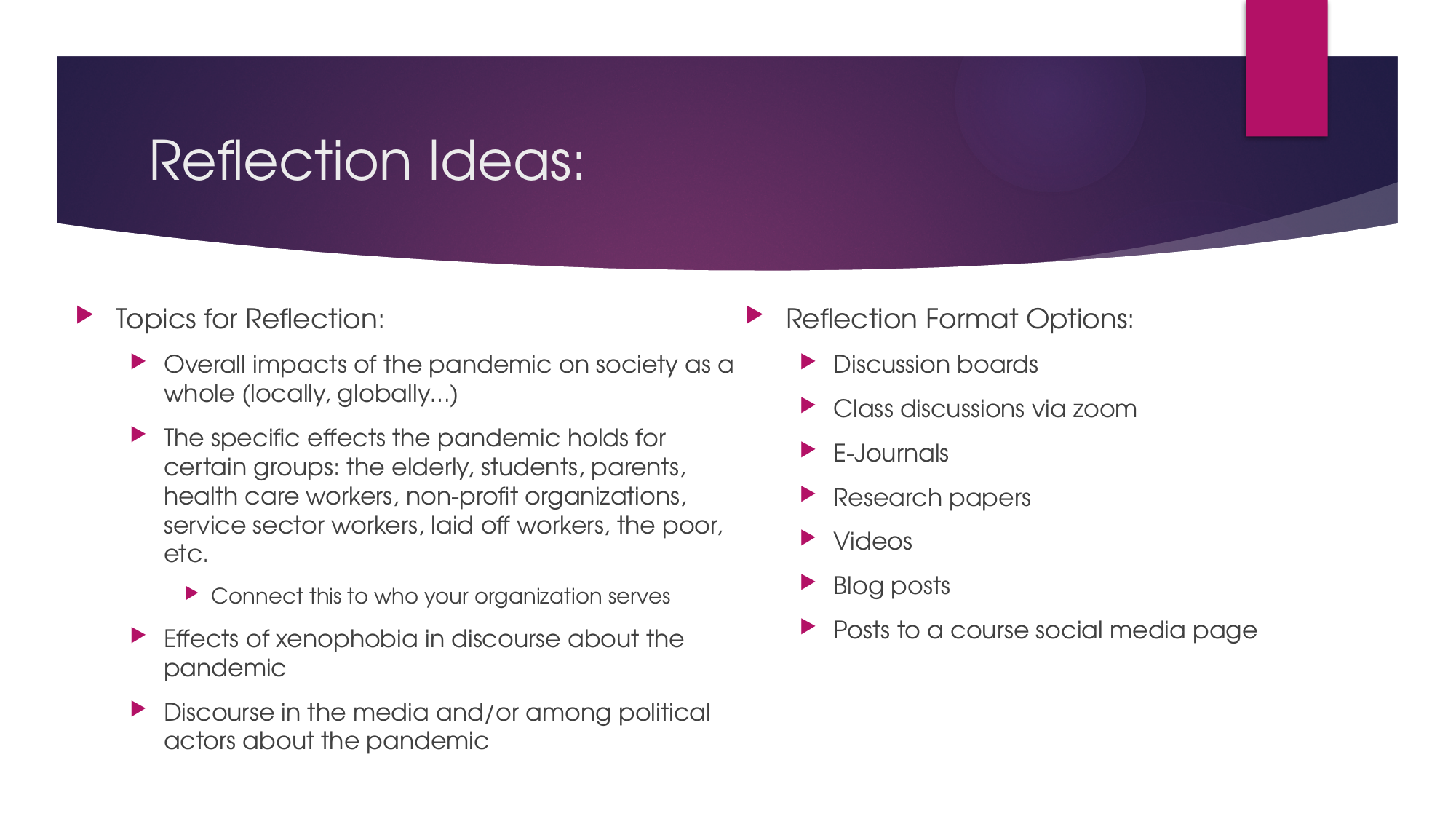

# Reflection Ideas:
Topics for Reflection:
Overall impacts of the pandemic on society as a whole (locally, globally…)
The specific effects the pandemic holds for certain groups: the elderly, students, parents, health care workers, non-profit organizations, service sector workers, laid off workers, the poor, etc.
Connect this to who your organization serves
Effects of xenophobia in discourse about the pandemic
Discourse in the media and/or among political actors about the pandemic
Reflection Format Options:
Discussion boards
Class discussions via zoom
E-Journals
Research papers
Videos
Blog posts
Posts to a course social media page